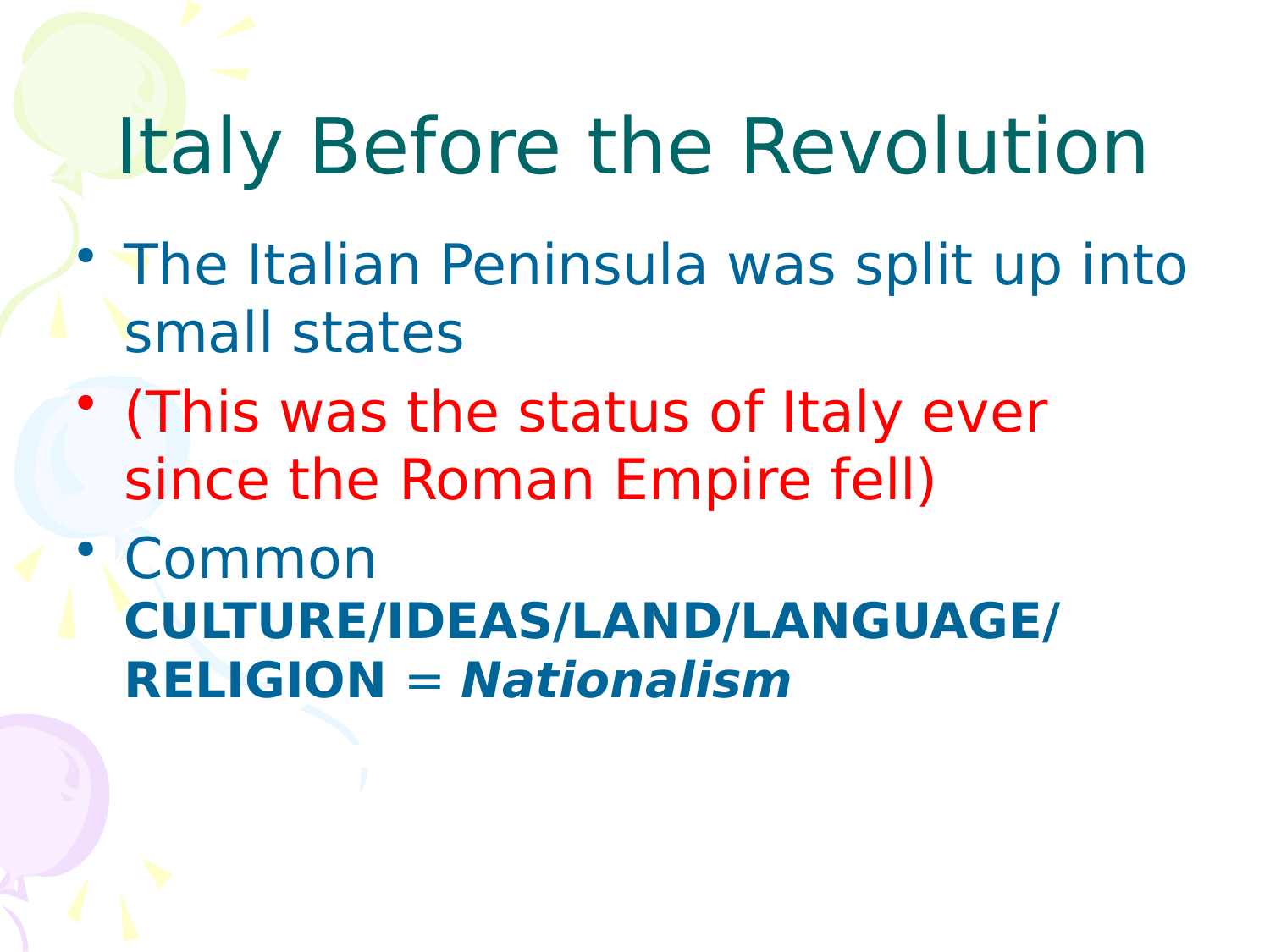

# Italy Before the Revolution
The Italian Peninsula was split up into small states
(This was the status of Italy ever since the Roman Empire fell)
Common CULTURE/IDEAS/LAND/LANGUAGE/ RELIGION = Nationalism